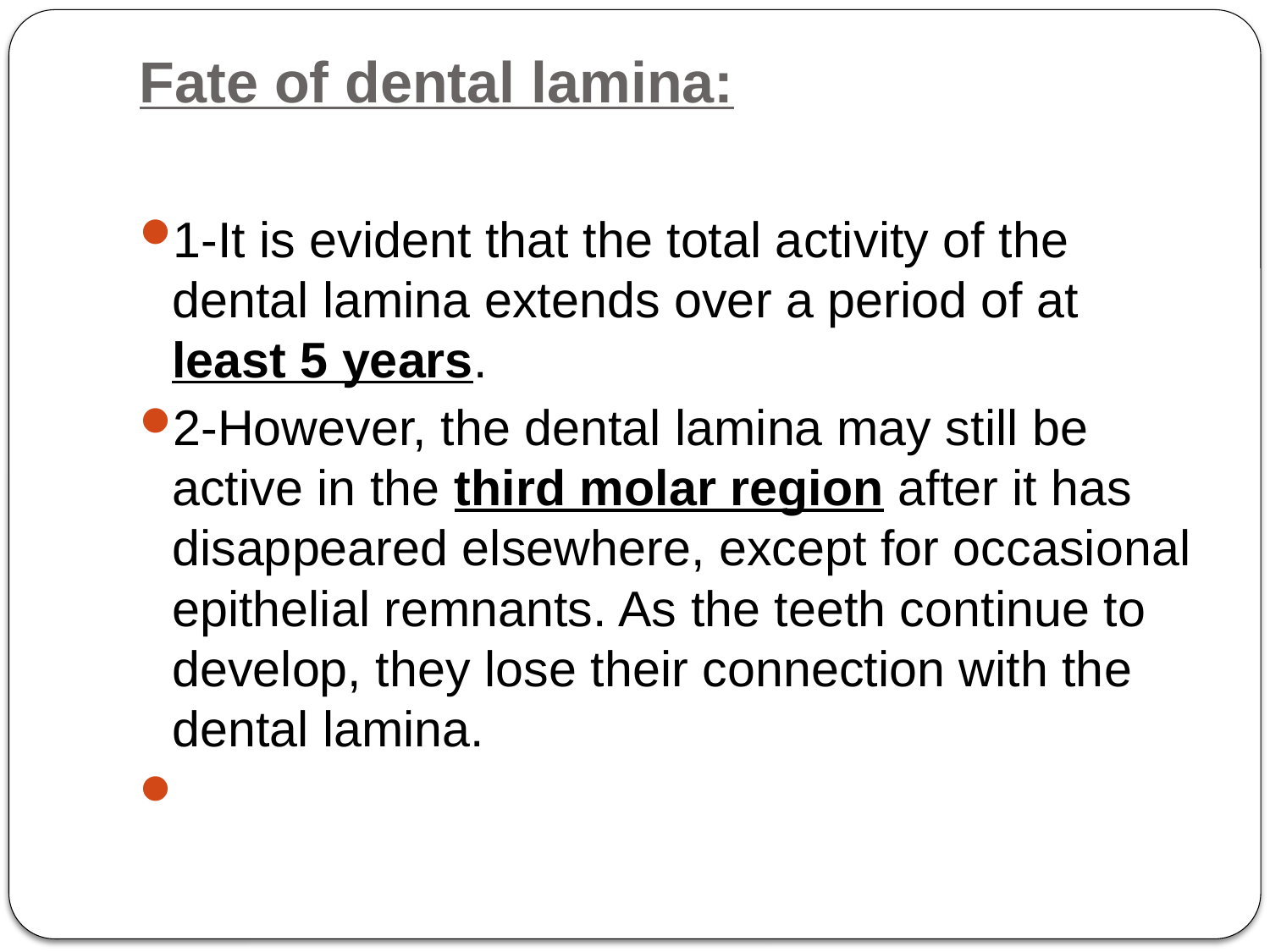

# Fate of dental lamina:
1-It is evident that the total activity of the dental lamina extends over a period of at least 5 years.
2-However, the dental lamina may still be active in the third molar region after it has disappeared elsewhere, except for occasional epithelial remnants. As the teeth continue to develop, they lose their connection with the dental lamina.